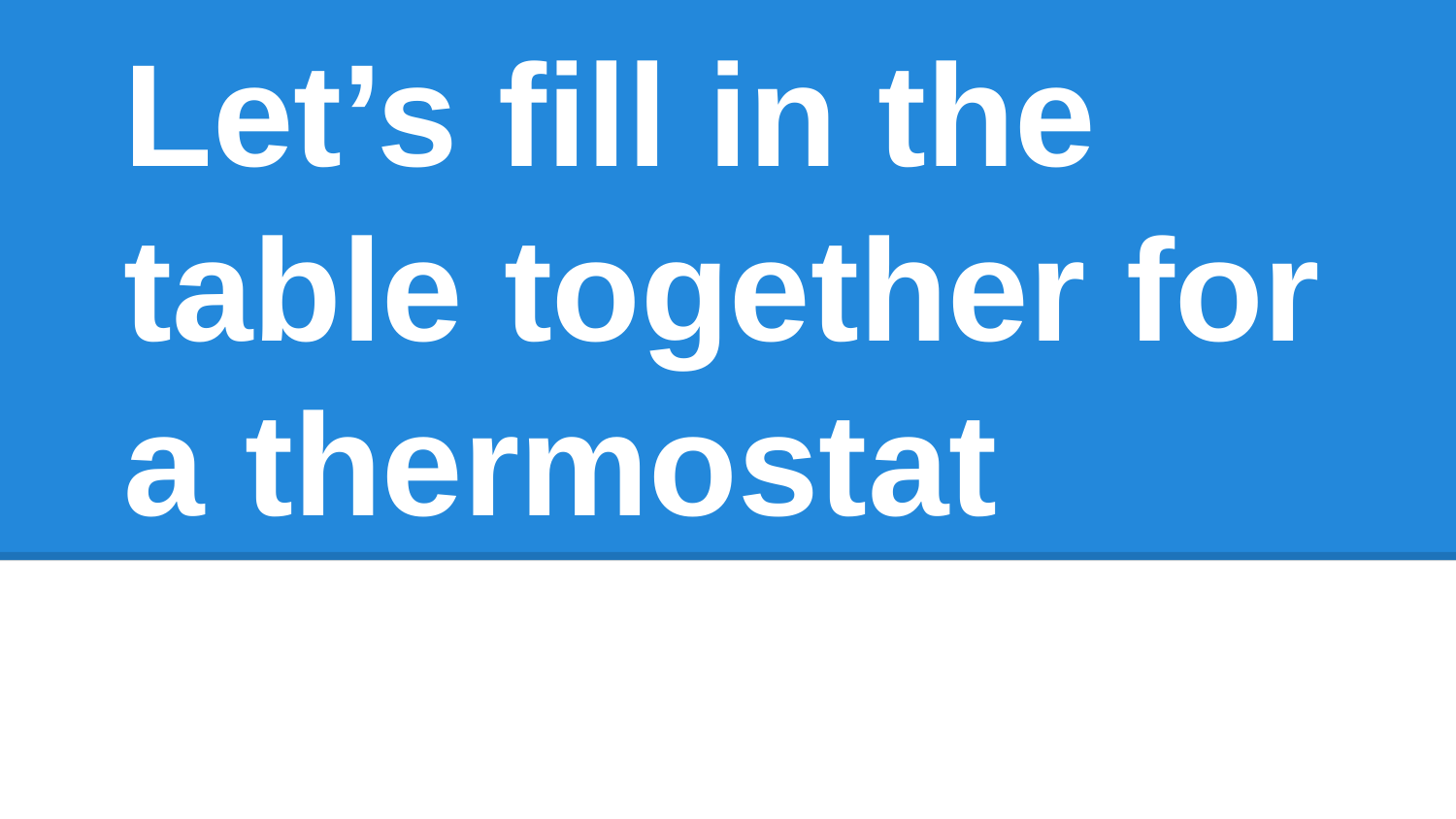

# Let’s fill in the table together for a thermostat